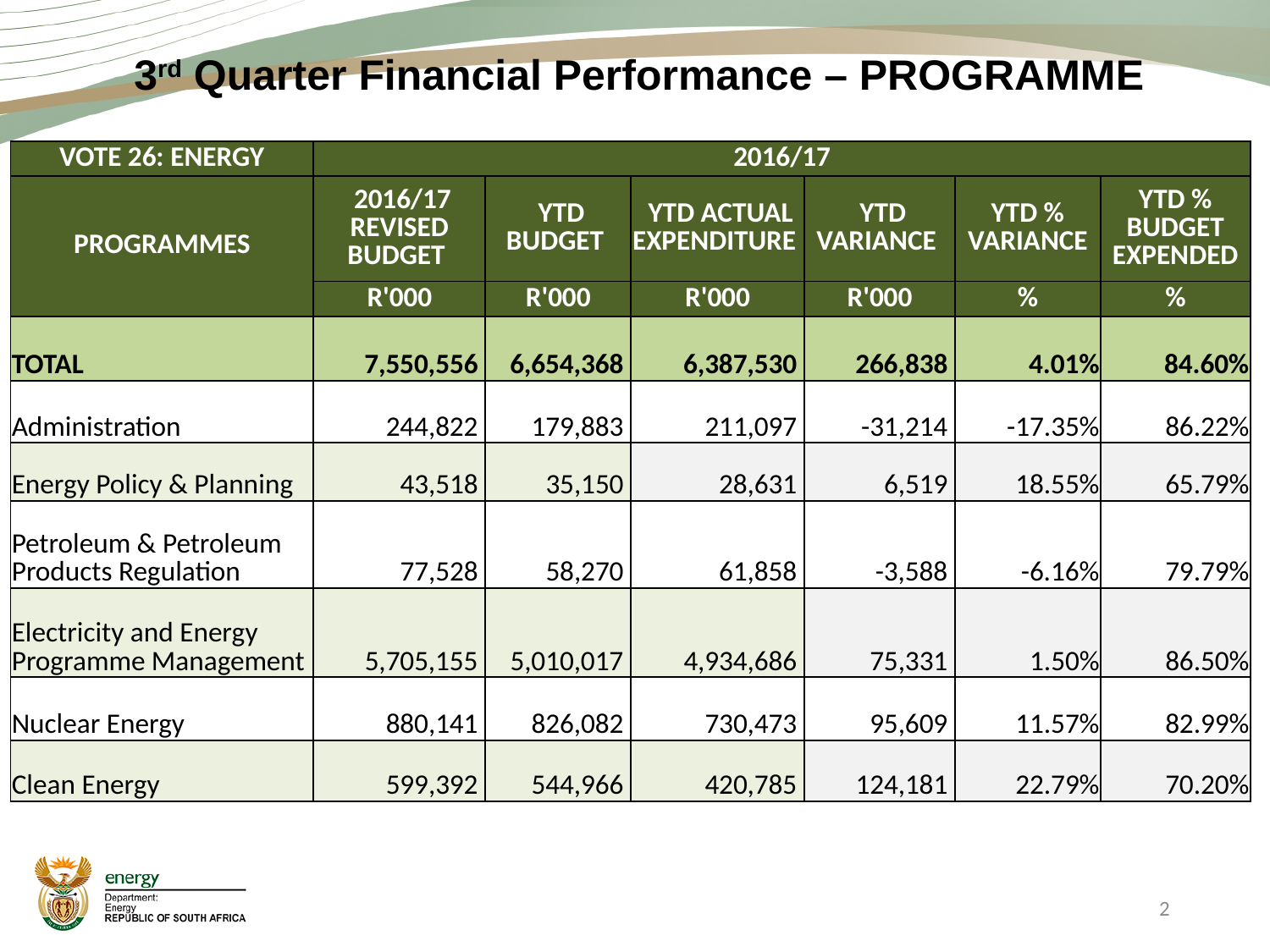

3rd Quarter Financial Performance – PROGRAMME
| VOTE 26: ENERGY | 2016/17 |  |  |  |  |  |
| --- | --- | --- | --- | --- | --- | --- |
| PROGRAMMES | 2016/17 REVISED BUDGET | YTD BUDGET | YTD ACTUAL EXPENDITURE | YTD VARIANCE | YTD % VARIANCE | YTD % BUDGET EXPENDED |
|  | R'000 | R'000 | R'000 | R'000 | % | % |
| TOTAL | 7,550,556 | 6,654,368 | 6,387,530 | 266,838 | 4.01% | 84.60% |
| Administration | 244,822 | 179,883 | 211,097 | -31,214 | -17.35% | 86.22% |
| Energy Policy & Planning | 43,518 | 35,150 | 28,631 | 6,519 | 18.55% | 65.79% |
| Petroleum & Petroleum Products Regulation | 77,528 | 58,270 | 61,858 | -3,588 | -6.16% | 79.79% |
| Electricity and Energy Programme Management | 5,705,155 | 5,010,017 | 4,934,686 | 75,331 | 1.50% | 86.50% |
| Nuclear Energy | 880,141 | 826,082 | 730,473 | 95,609 | 11.57% | 82.99% |
| Clean Energy | 599,392 | 544,966 | 420,785 | 124,181 | 22.79% | 70.20% |
2